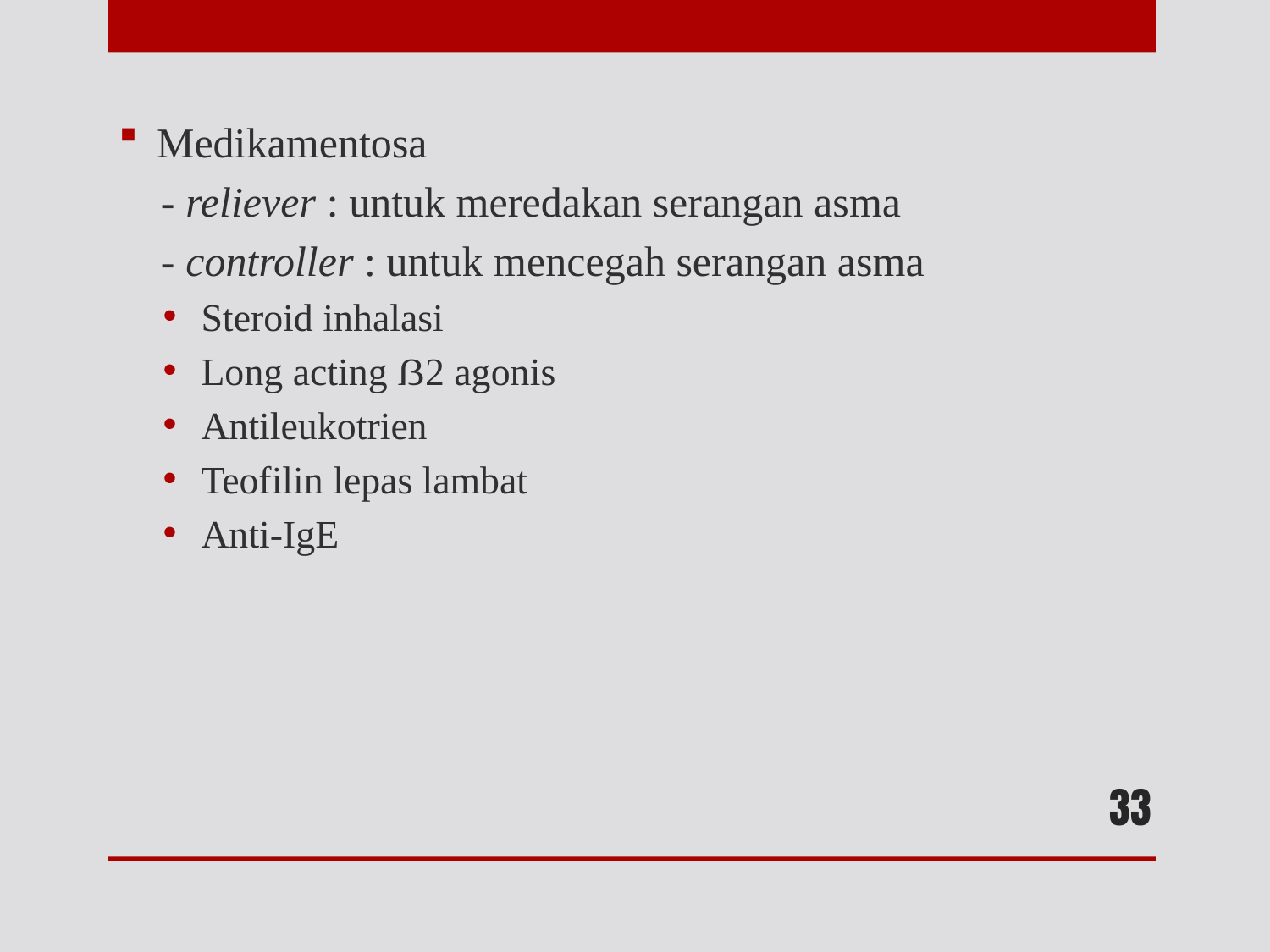

Medikamentosa
    - reliever : untuk meredakan serangan asma
    - controller : untuk mencegah serangan asma
Steroid inhalasi
Long acting ẞ2 agonis
Antileukotrien
Teofilin lepas lambat
Anti-IgE

#
33